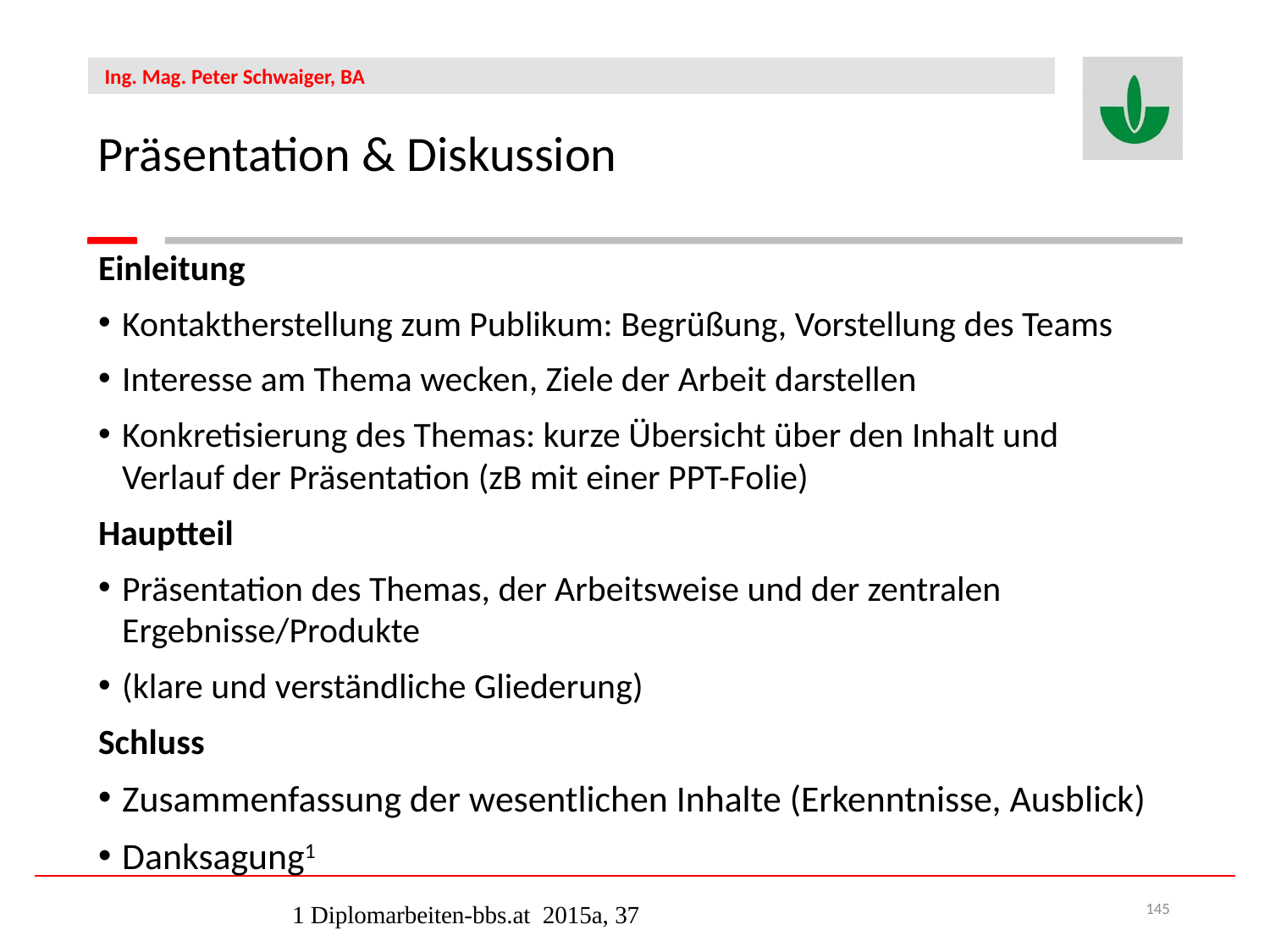

Präsentation & Diskussion
Einleitung
Kontaktherstellung zum Publikum: Begrüßung, Vorstellung des Teams
Interesse am Thema wecken, Ziele der Arbeit darstellen
Konkretisierung des Themas: kurze Übersicht über den Inhalt und Verlauf der Präsentation (zB mit einer PPT-Folie)
Hauptteil
Präsentation des Themas, der Arbeitsweise und der zentralen Ergebnisse/Produkte
(klare und verständliche Gliederung)
Schluss
Zusammenfassung der wesentlichen Inhalte (Erkenntnisse, Ausblick)
Danksagung1
1	 Diplomarbeiten-bbs.at  2015a, 37
145